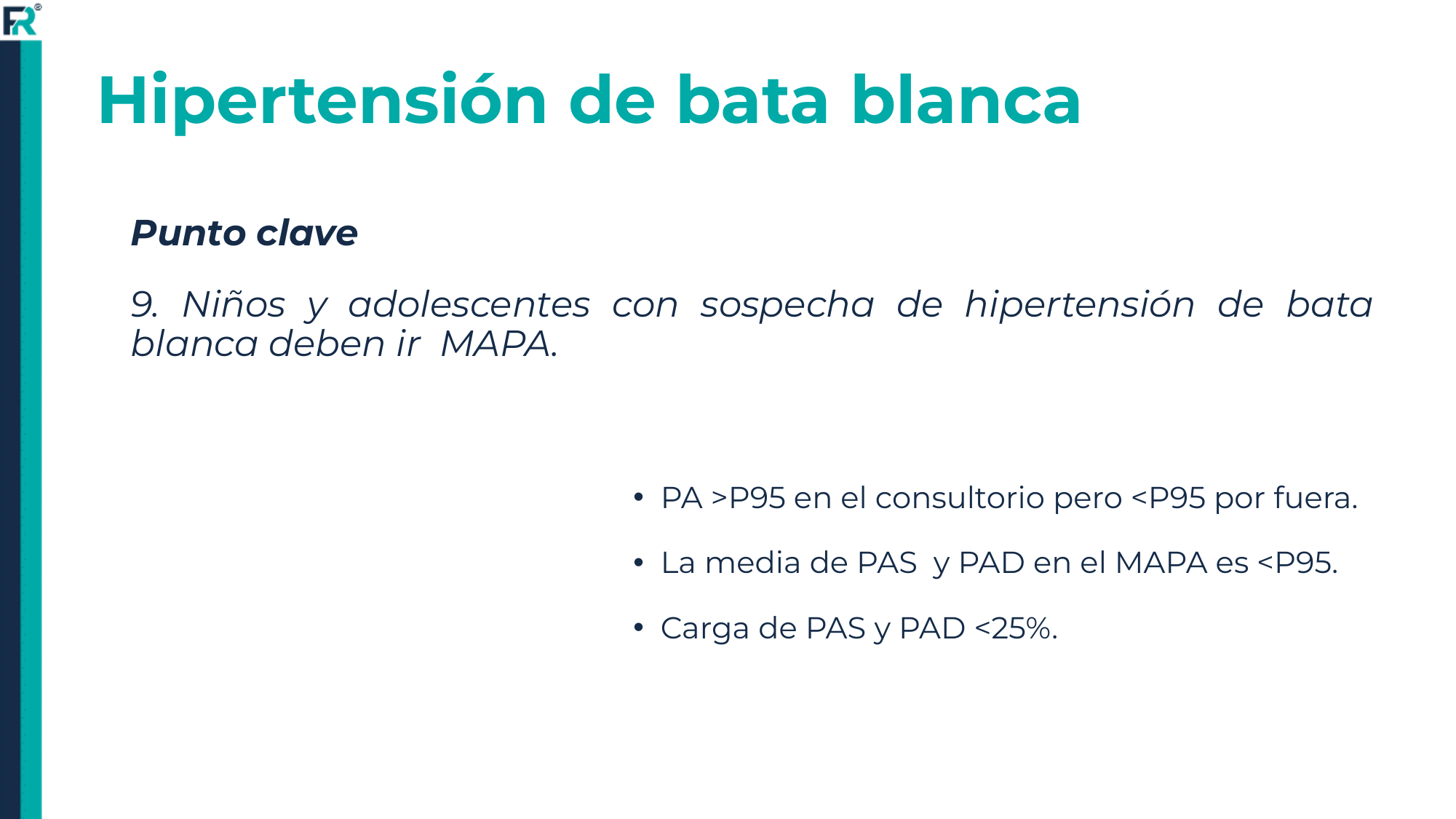

# Hipertensión de bata blanca
Punto clave
9. Niños y adolescentes con sospecha de hipertensión de bata blanca deben ir  MAPA.
PA >P95 en el consultorio pero <P95 por fuera.
La media de PAS  y PAD en el MAPA es <P95.
Carga de PAS y PAD <25%.